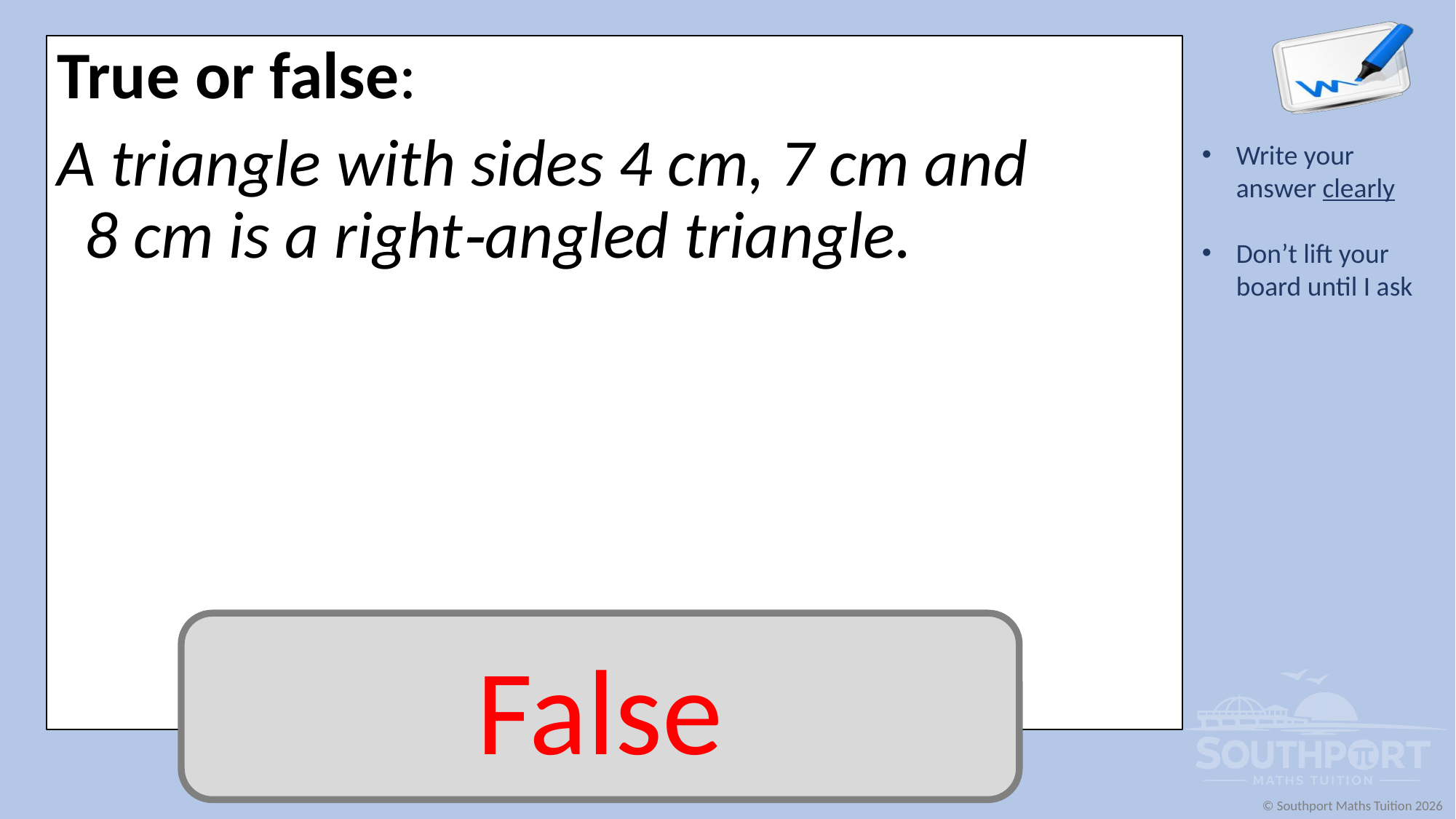

True or false:
A triangle with sides 4 cm, 7 cm and        8 cm is a right‑angled triangle.
False